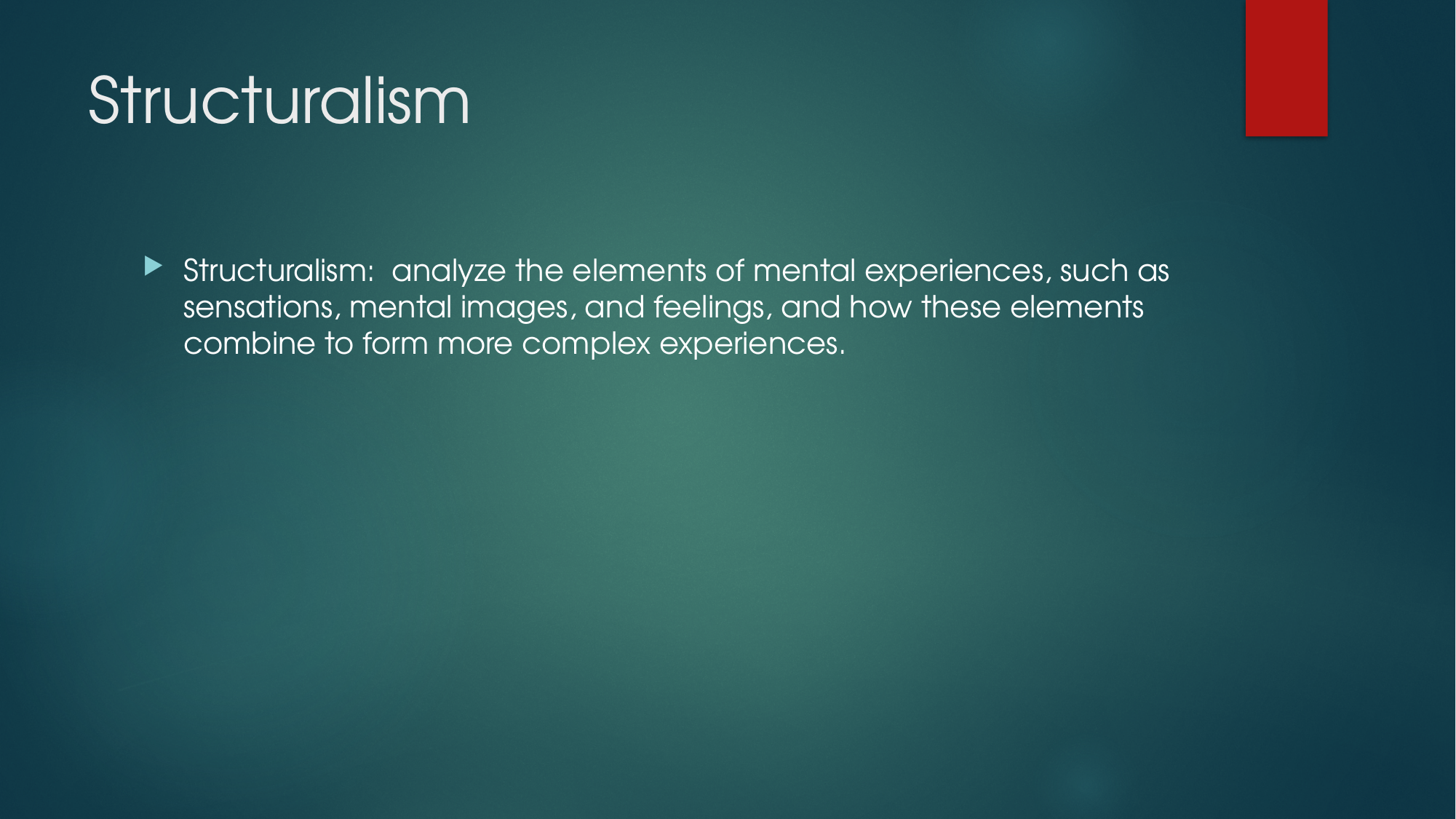

# Structuralism
Structuralism:  analyze the elements of mental experiences, such as sensations, mental images, and feelings, and how these elements combine to form more complex experiences.